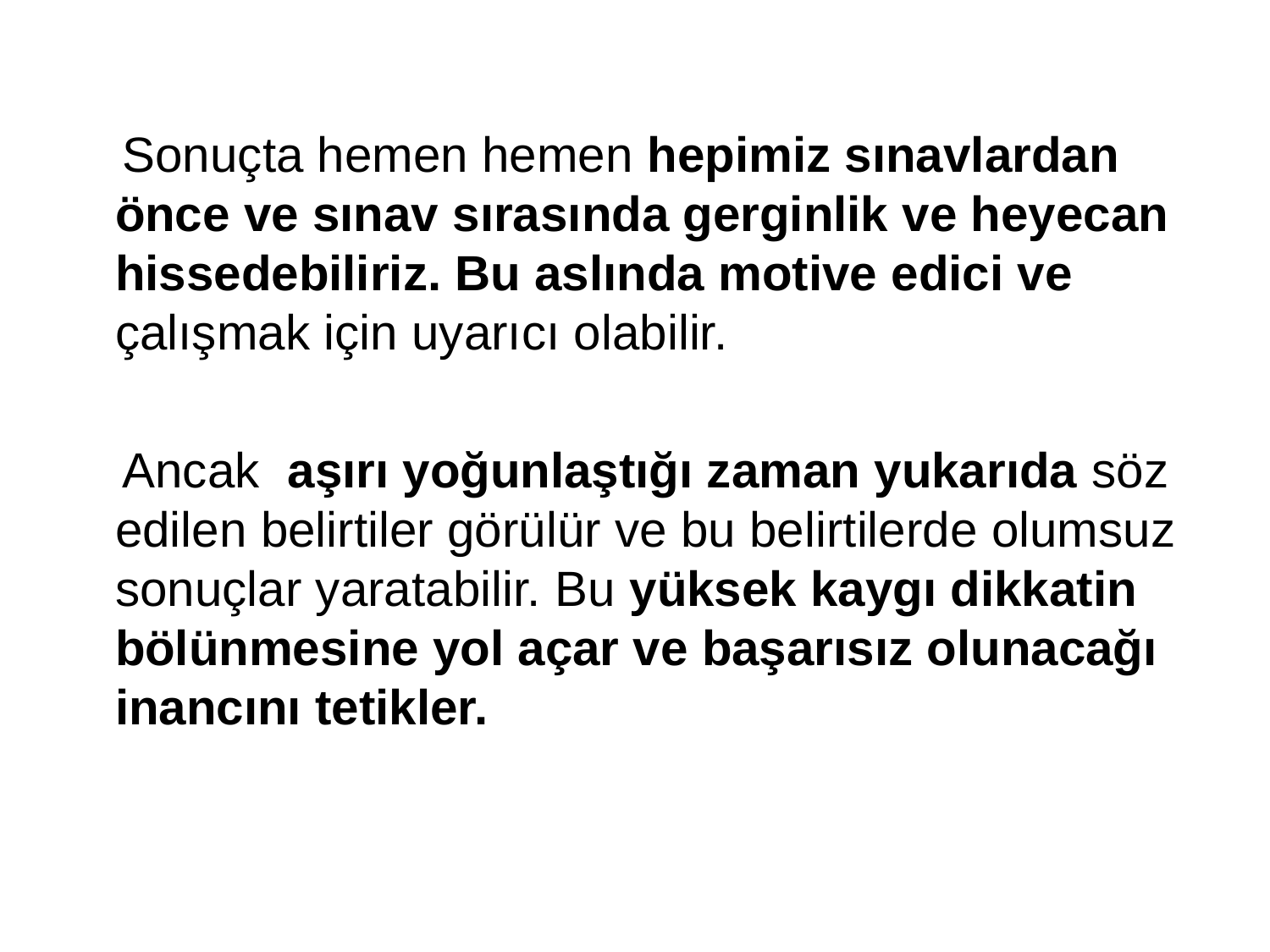

Sonuçta hemen hemen hepimiz sınavlardan önce ve sınav sırasında gerginlik ve heyecan hissedebiliriz. Bu aslında motive edici ve çalışmak için uyarıcı olabilir.

    Ancak  aşırı yoğunlaştığı zaman yukarıda söz edilen belirtiler görülür ve bu belirtilerde olumsuz sonuçlar yaratabilir. Bu yüksek kaygı dikkatin bölünmesine yol açar ve başarısız olunacağı inancını tetikler.